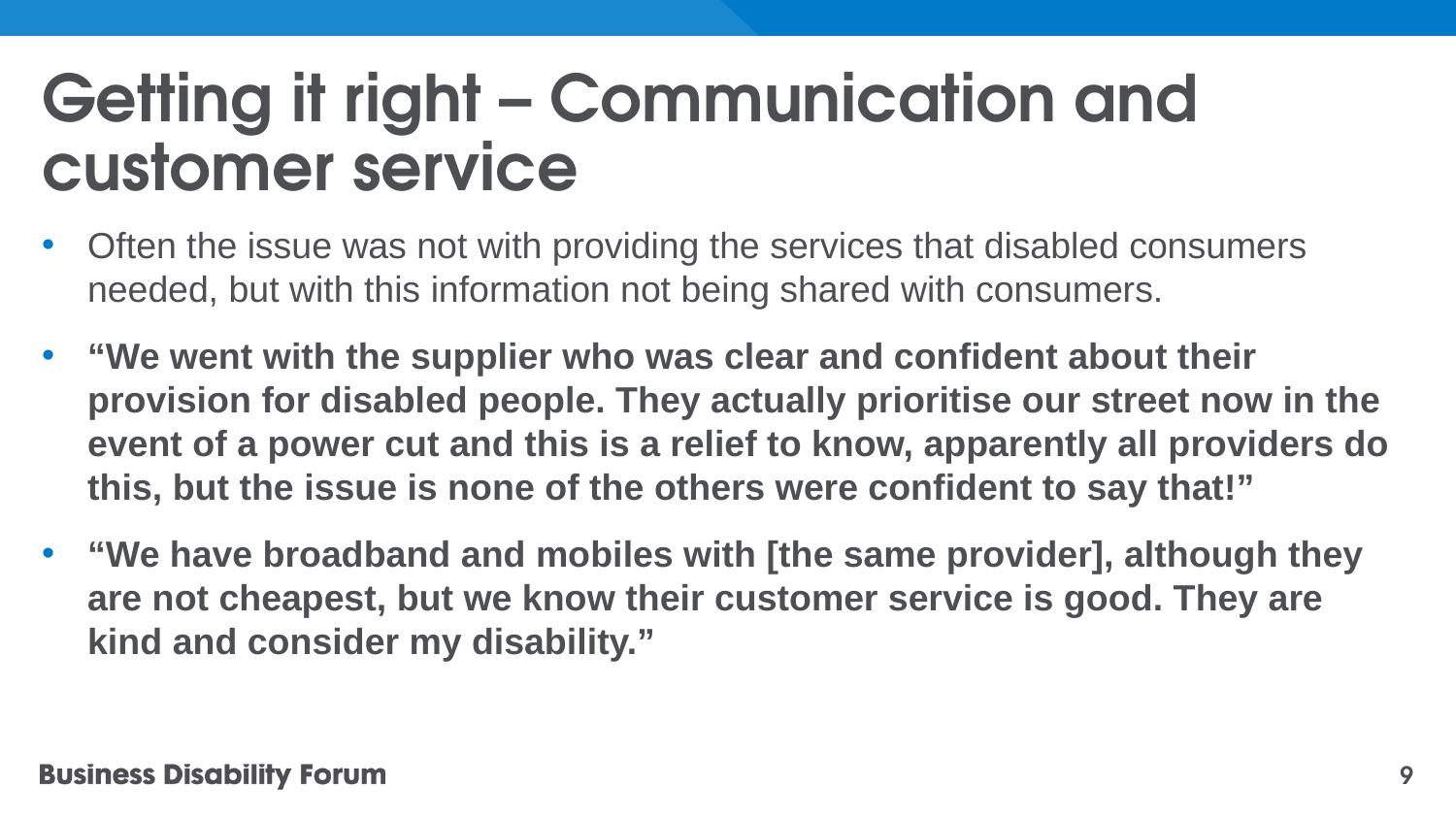

# Getting it right – Communication and customer service
Often the issue was not with providing the services that disabled consumers needed, but with this information not being shared with consumers.
“We went with the supplier who was clear and confident about their provision for disabled people. They actually prioritise our street now in the event of a power cut and this is a relief to know, apparently all providers do this, but the issue is none of the others were confident to say that!”
“We have broadband and mobiles with [the same provider], although they are not cheapest, but we know their customer service is good. They are kind and consider my disability.”